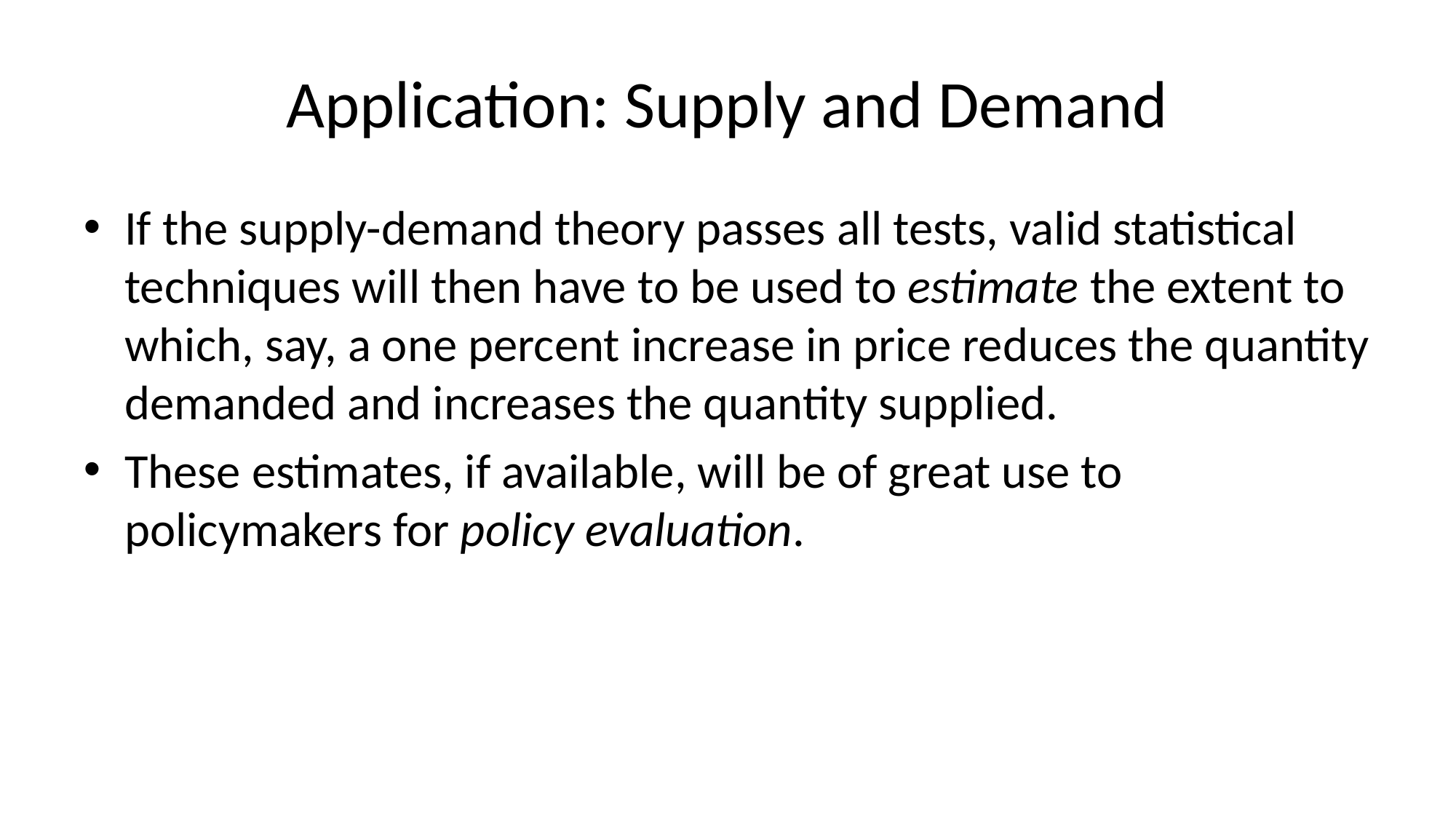

# Application: Supply and Demand
If the supply-demand theory passes all tests, valid statistical techniques will then have to be used to estimate the extent to which, say, a one percent increase in price reduces the quantity demanded and increases the quantity supplied.
These estimates, if available, will be of great use to policymakers for policy evaluation.